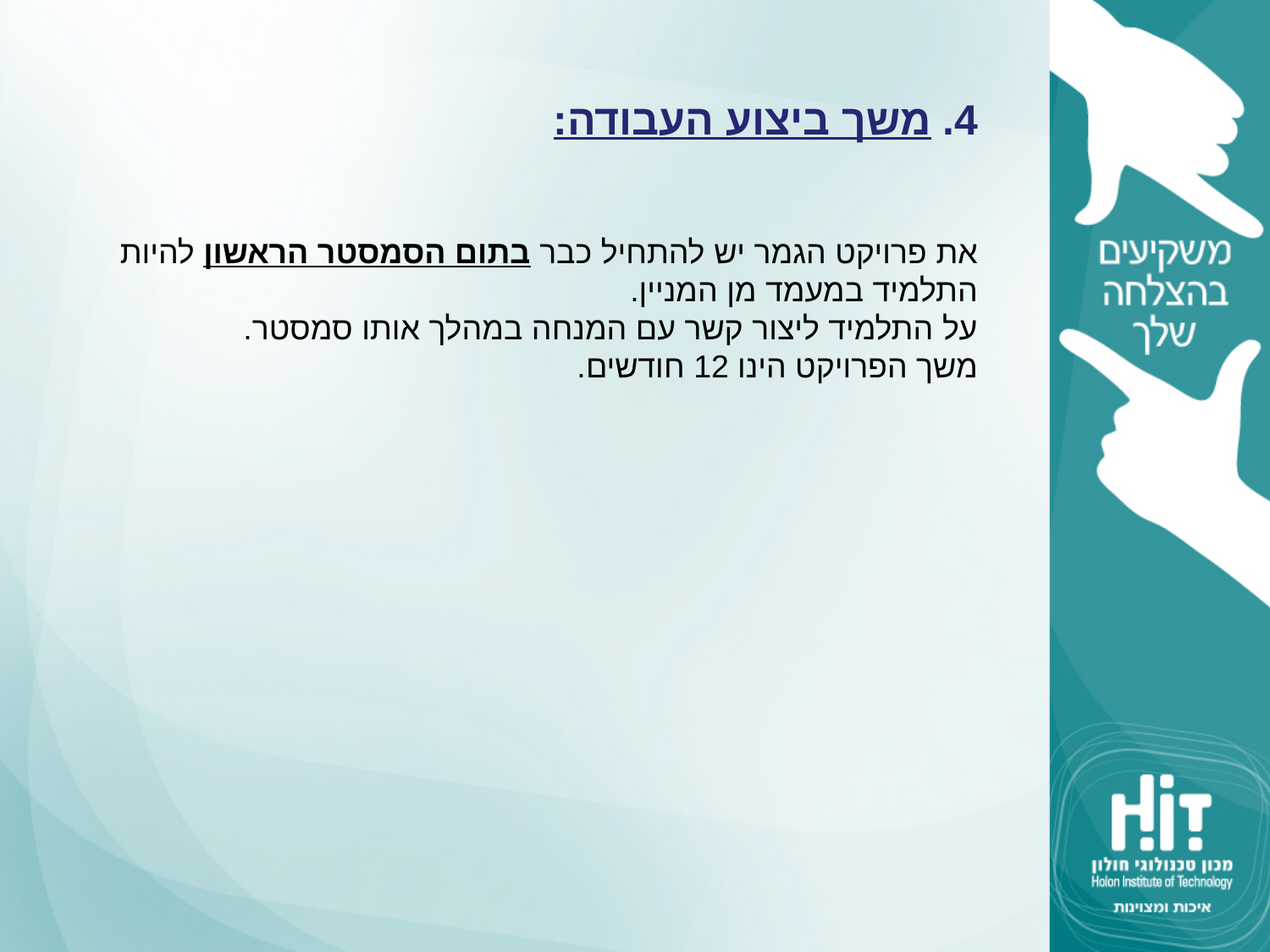

4. משך ביצוע העבודה:

את פרויקט הגמר יש להתחיל כבר בתום הסמסטר הראשון להיות התלמיד במעמד מן המניין.
על התלמיד ליצור קשר עם המנחה במהלך אותו סמסטר.
משך הפרויקט הינו 12 חודשים.